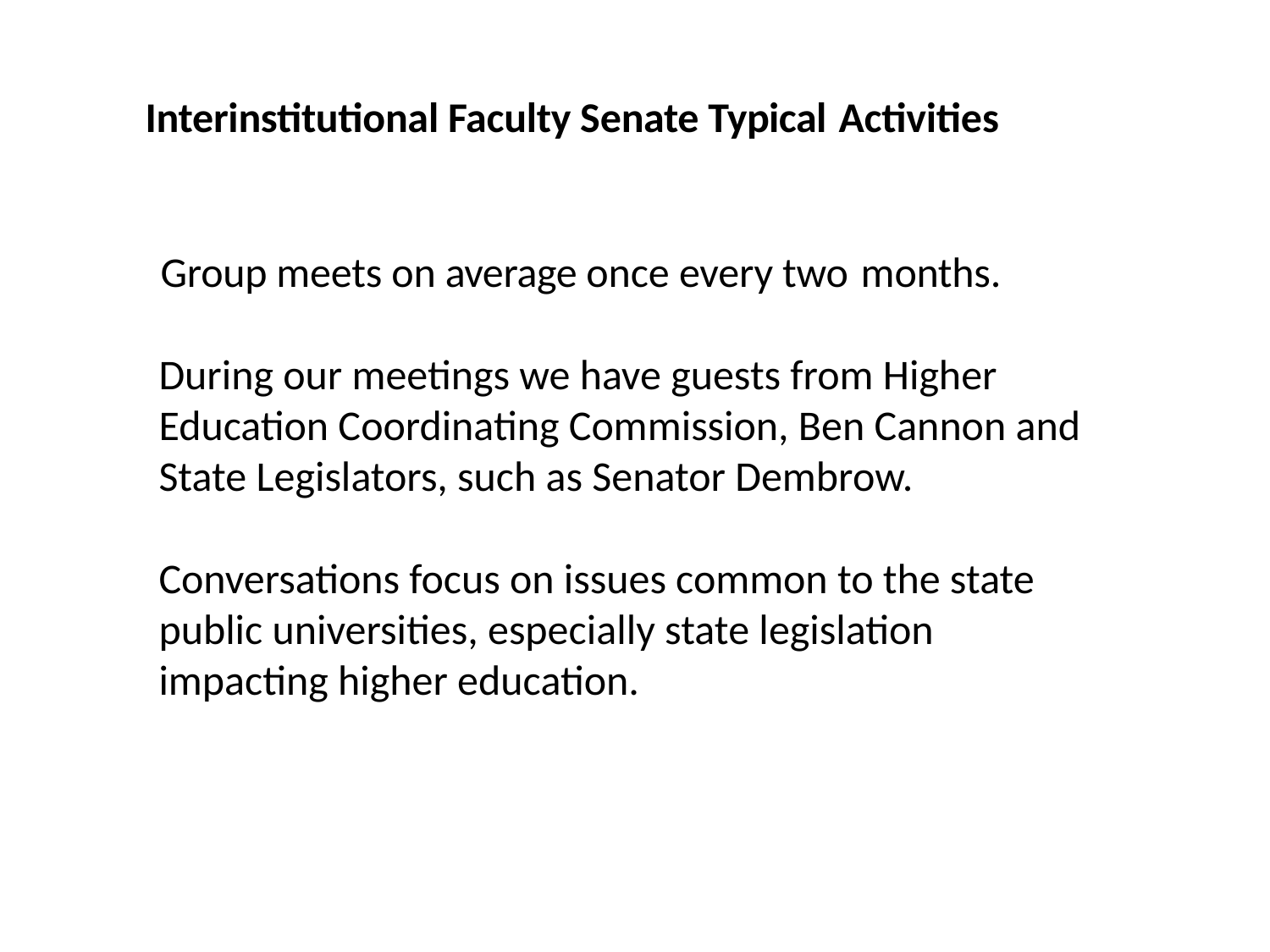

# Interinstitutional Faculty Senate Typical Activities
Group meets on average once every two months.

During our meetings we have guests from Higher Education Coordinating Commission, Ben Cannon and State Legislators, such as Senator Dembrow.

Conversations focus on issues common to the state public universities, especially state legislation impacting higher education.